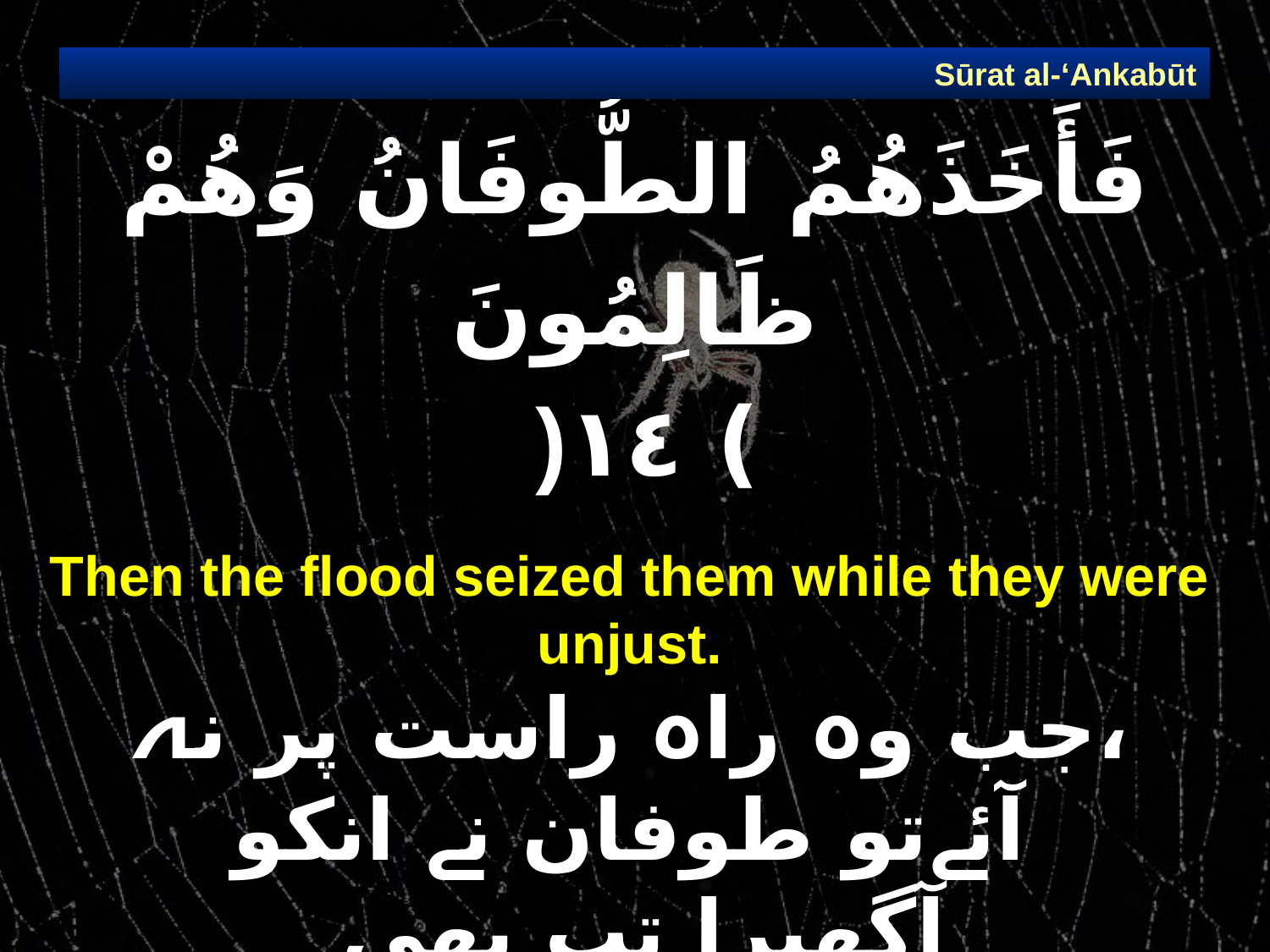

Sūrat al-‘Ankabūt
# فَأَخَذَهُمُ الطُّوفَانُ وَهُمْ ظَالِمُونَ ) ١٤(
Then the flood seized them while they were unjust.
،جب وہ راہ راست پر نہ آئےتو طوفان نے انکو آگھیرا تب بھی